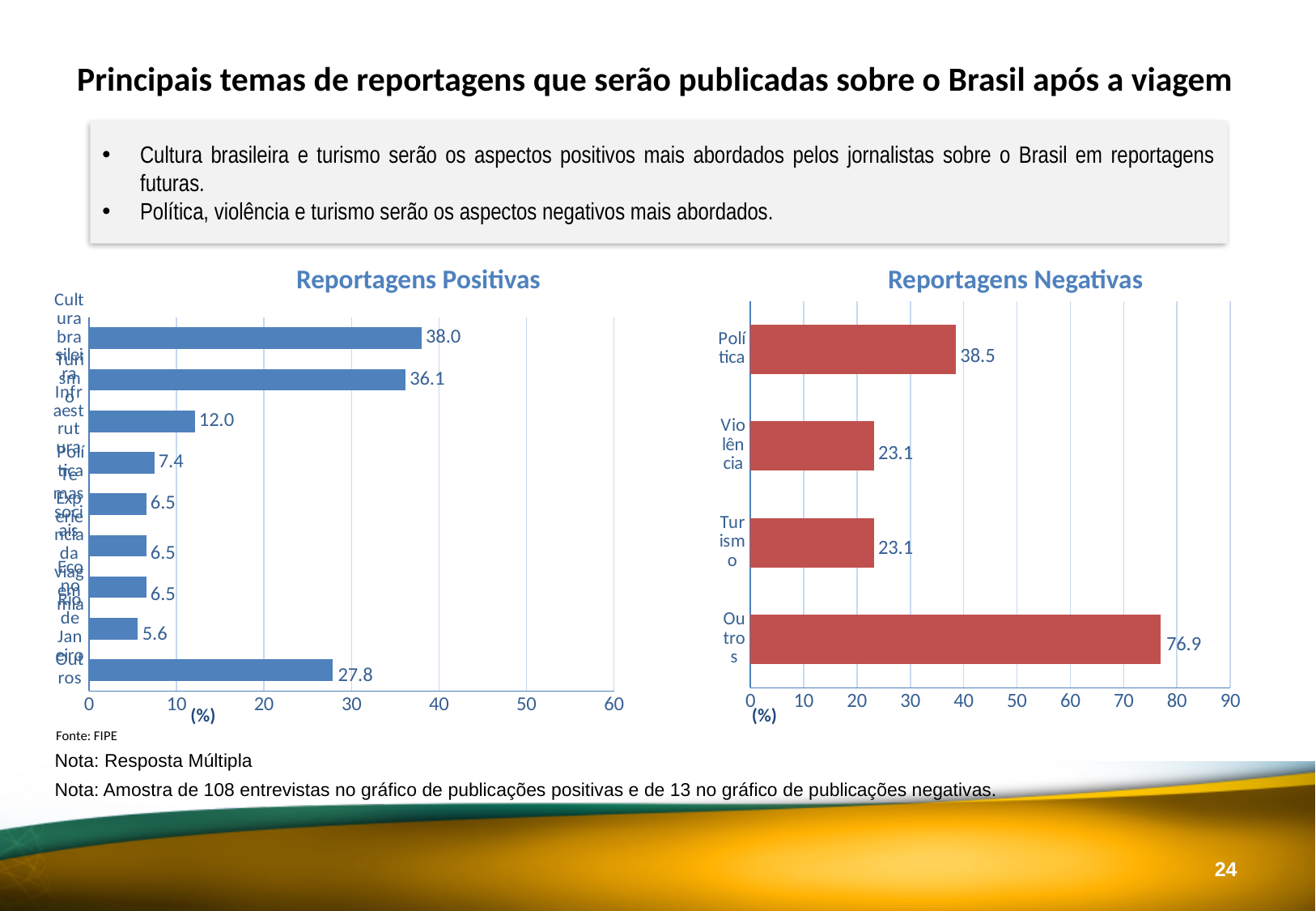

Principais temas de reportagens que serão publicadas sobre o Brasil após a viagem
Cultura brasileira e turismo serão os aspectos positivos mais abordados pelos jornalistas sobre o Brasil em reportagens futuras.
Política, violência e turismo serão os aspectos negativos mais abordados.
Reportagens Positivas
Reportagens Negativas

### Chart

| Category |  |
|---|---|
| Outros | 27.777777777777782 |
| Rio de Janeiro | 5.555555555555555 |
| Economia | 6.481481481481481 |
| Experiencia da viagem | 6.481481481481481 |
| Temas sociais | 6.481481481481481 |
| Política | 7.4074074074074066 |
| Infraestrutura | 12.037037037037036 |
| Turismo | 36.11111111111111 |
| Cultura brasileira | 37.96296296296296 |

### Chart

| Category |  |
|---|---|
| Outros | 76.92307692307692 |
| Turismo | 23.076923076923077 |
| Violência | 23.076923076923077 |
| Política | 38.46153846153847 |
(%)
(%)
Fonte: FIPE
Nota: Resposta Múltipla
Nota: Amostra de 108 entrevistas no gráfico de publicações positivas e de 13 no gráfico de publicações negativas.
24